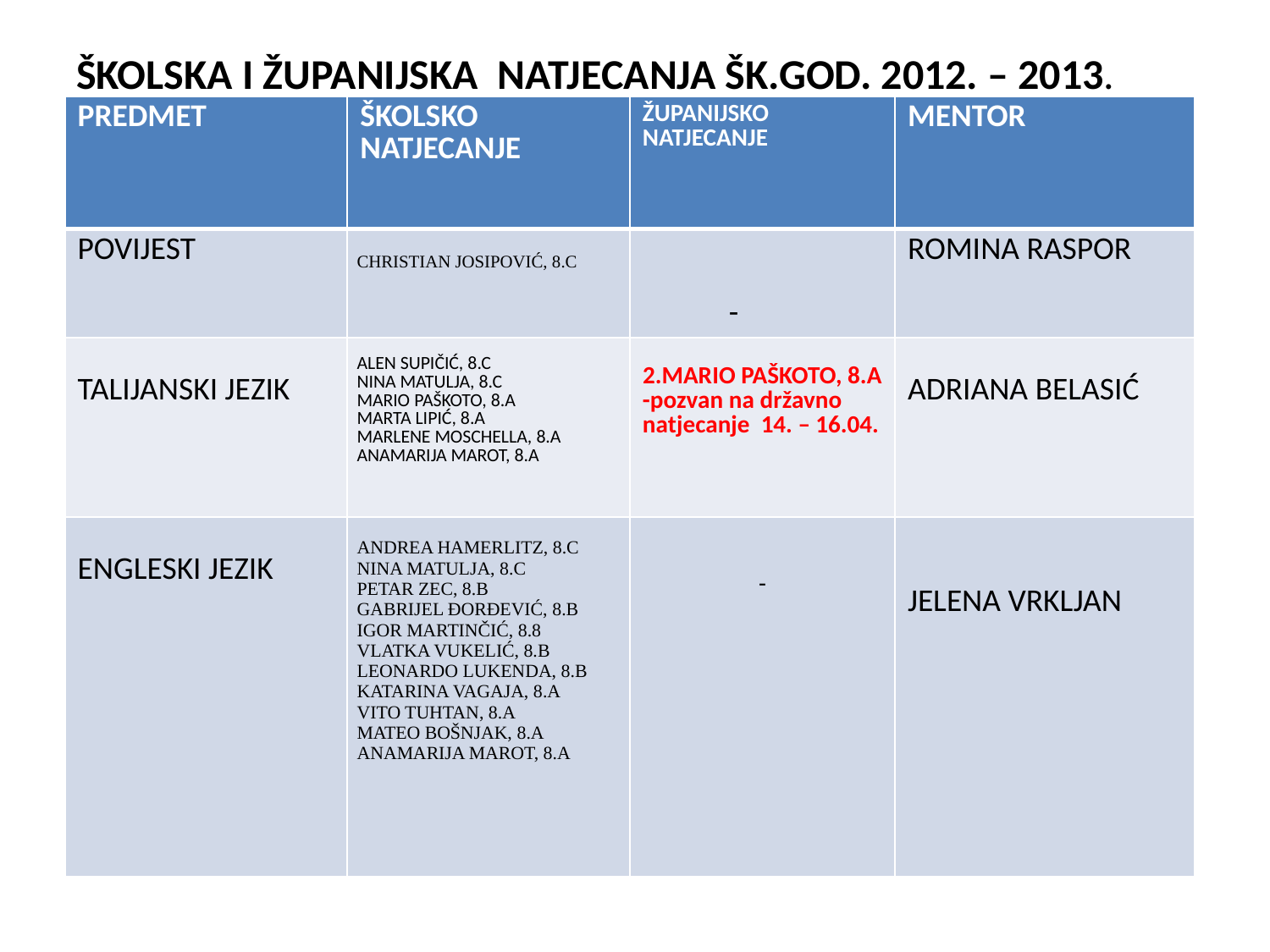

# ŠKOLSKA I ŽUPANIJSKA  NATJECANJA ŠK.GOD. 2012. – 2013.
| PREDMET | ŠKOLSKO NATJECANJE | ŽUPANIJSKO NATJECANJE | MENTOR |
| --- | --- | --- | --- |
| POVIJEST | CHRISTIAN JOSIPOVIĆ, 8.C | - | ROMINA RASPOR |
| TALIJANSKI JEZIK | ALEN SUPIČIĆ, 8.C NINA MATULJA, 8.C MARIO PAŠKOTO, 8.A MARTA LIPIĆ, 8.A MARLENE MOSCHELLA, 8.A ANAMARIJA MAROT, 8.A | 2.MARIO PAŠKOTO, 8.A -pozvan na državno natjecanje 14. – 16.04. | ADRIANA BELASIĆ |
| ENGLESKI JEZIK | ANDREA HAMERLITZ, 8.C NINA MATULJA, 8.C PETAR ZEC, 8.B GABRIJEL ĐORĐEVIĆ, 8.B IGOR MARTINČIĆ, 8.8 VLATKA VUKELIĆ, 8.B LEONARDO LUKENDA, 8.B KATARINA VAGAJA, 8.A VITO TUHTAN, 8.A MATEO BOŠNJAK, 8.A ANAMARIJA MAROT, 8.A | - | JELENA VRKLJAN |